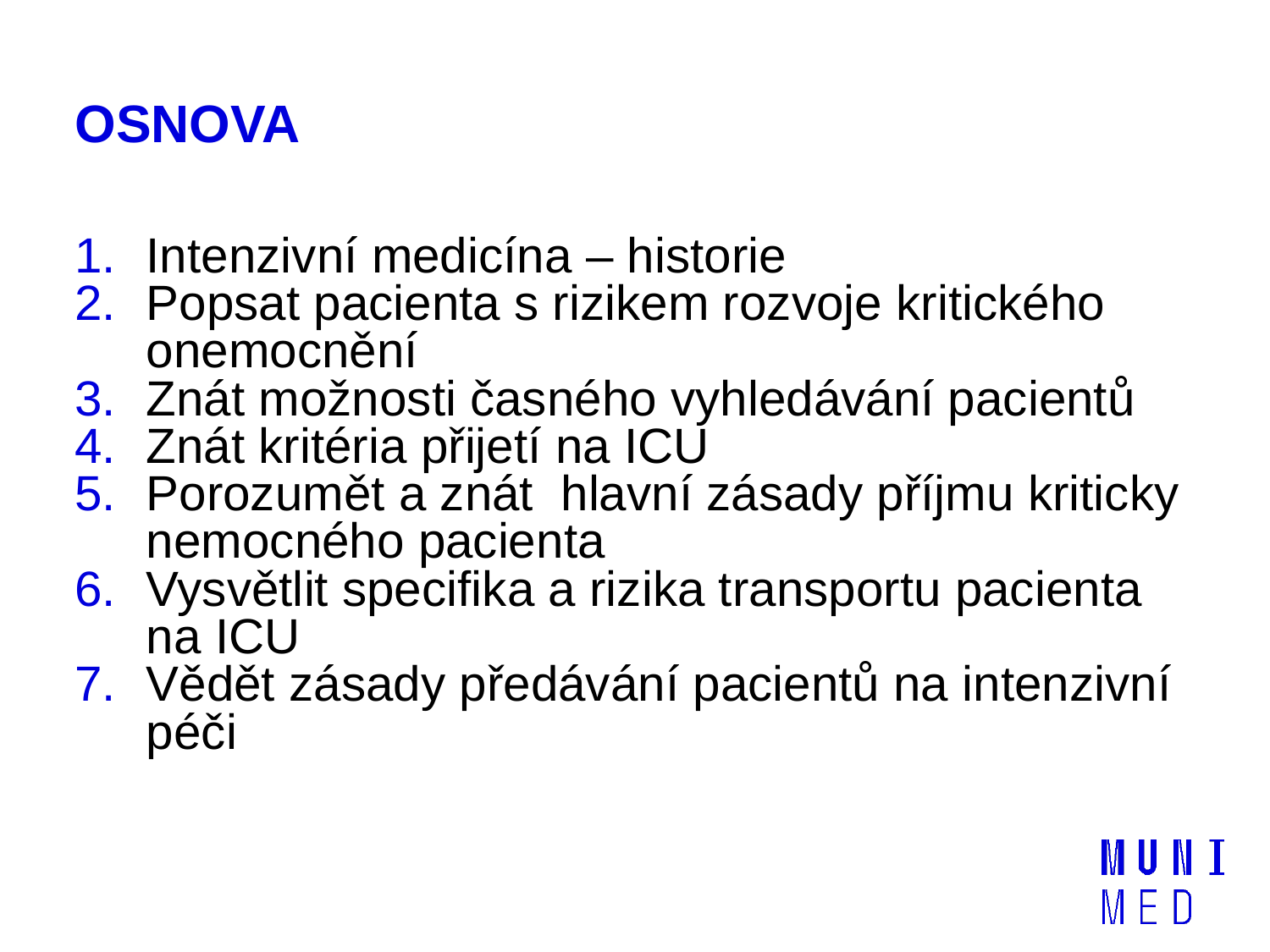

# OSNOVA
Intenzivní medicína – historie
Popsat pacienta s rizikem rozvoje kritického onemocnění
Znát možnosti časného vyhledávání pacientů
Znát kritéria přijetí na ICU
Porozumět a znát  hlavní zásady příjmu kriticky nemocného pacienta
Vysvětlit specifika a rizika transportu pacienta na ICU
Vědět zásady předávání pacientů na intenzivní péči